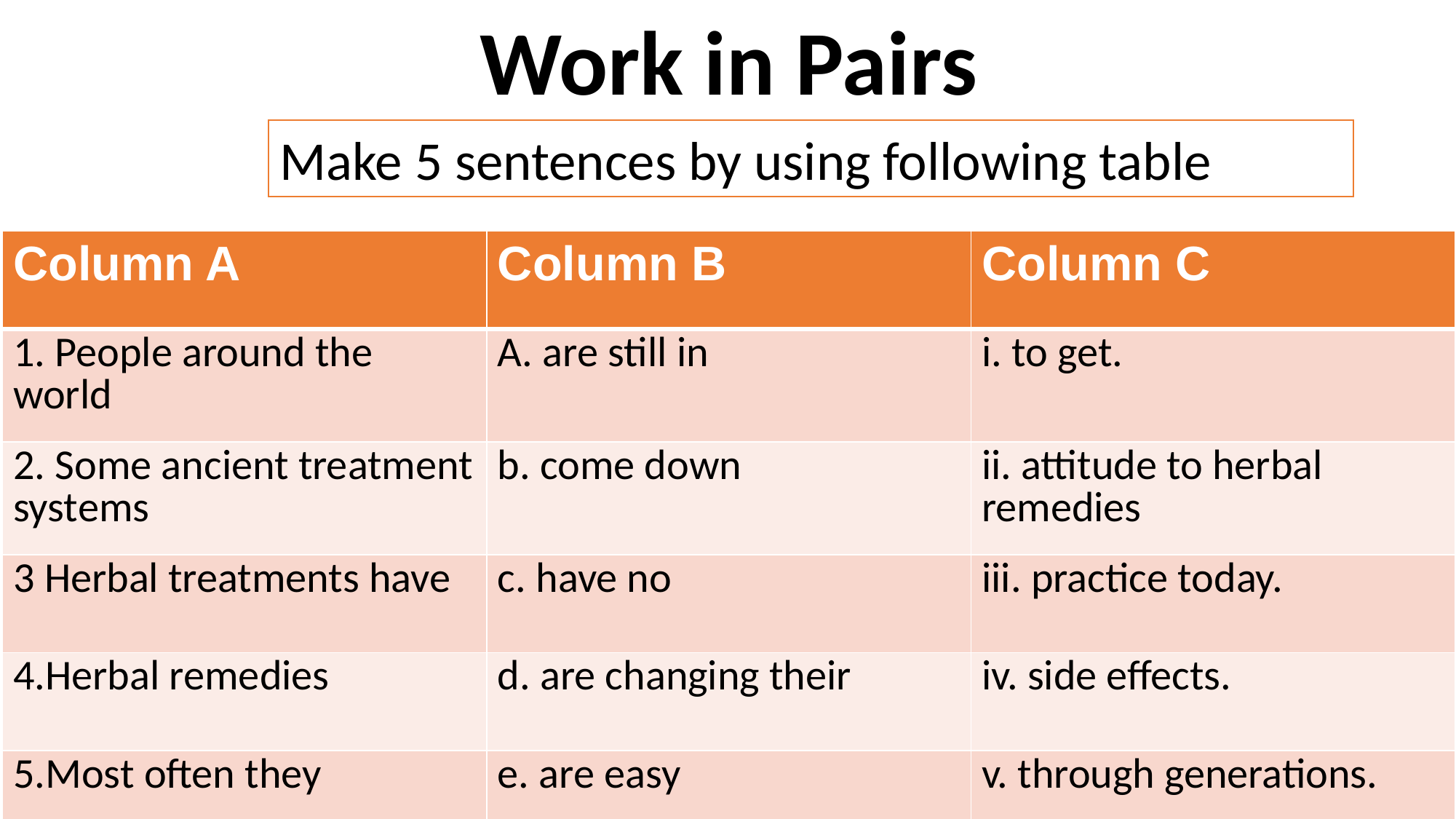

Work in Pairs
Make 5 sentences by using following table
| Column A | Column B | Column C |
| --- | --- | --- |
| 1. People around the world | A. are still in | i. to get. |
| 2. Some ancient treatment systems | b. come down | ii. attitude to herbal remedies |
| 3 Herbal treatments have | c. have no | iii. practice today. |
| 4.Herbal remedies | d. are changing their | iv. side effects. |
| 5.Most often they | e. are easy | v. through generations. |